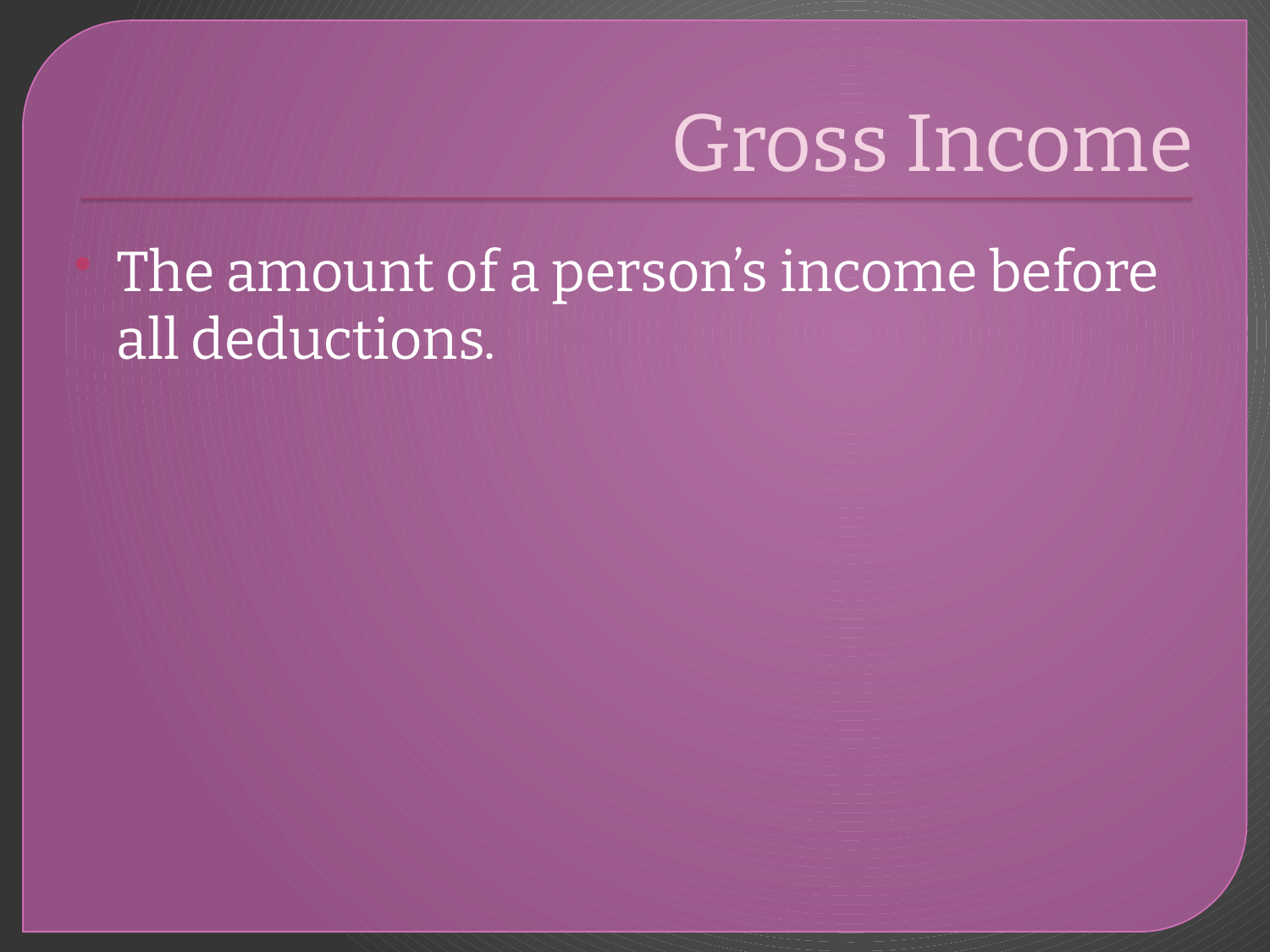

# Gross Income
The amount of a person’s income before all deductions.